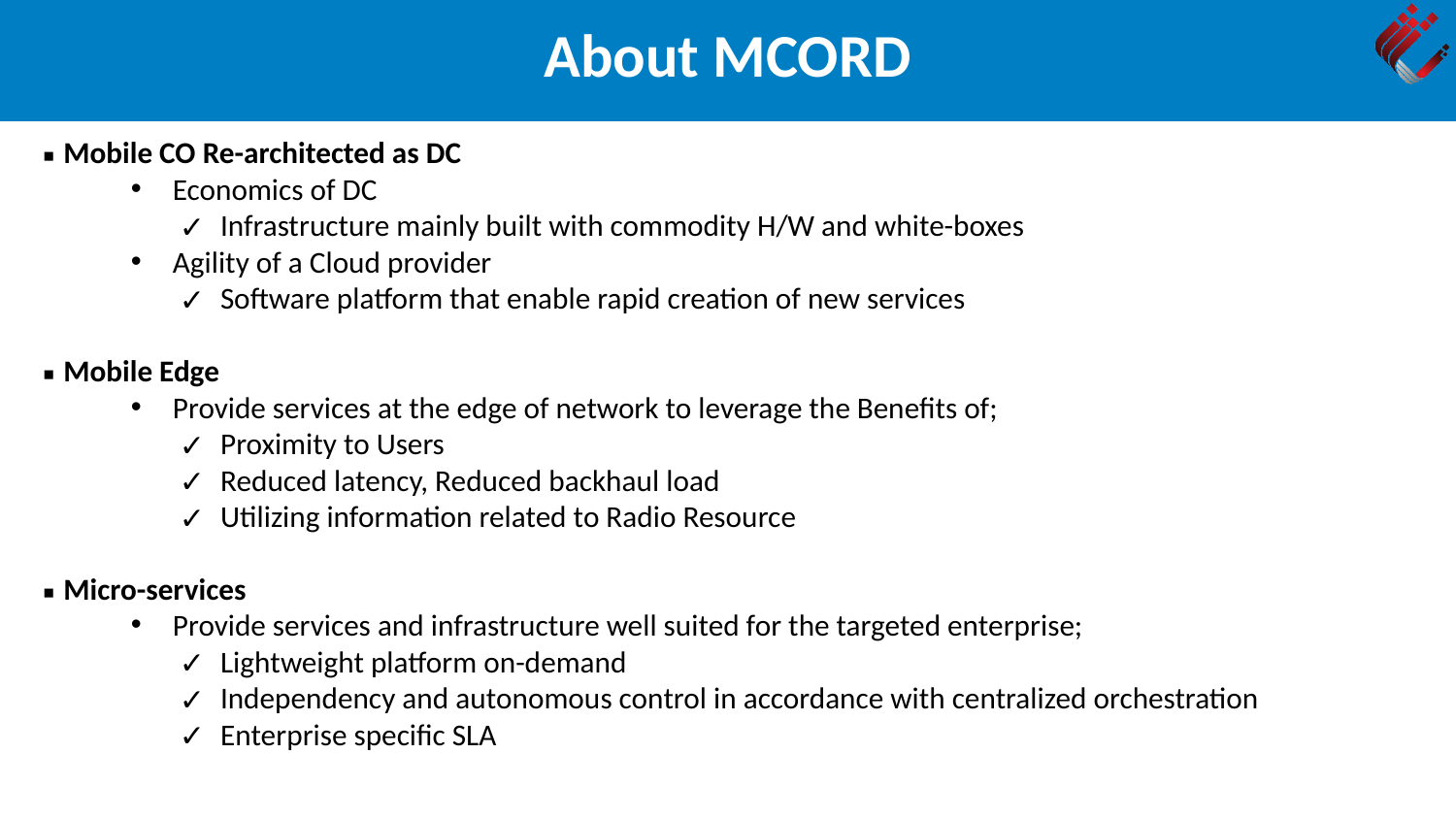

# About MCORD
Mobile CO Re-architected as DC
Economics of DC
Infrastructure mainly built with commodity H/W and white-boxes
Agility of a Cloud provider
Software platform that enable rapid creation of new services

Mobile Edge
Provide services at the edge of network to leverage the Benefits of;
Proximity to Users
Reduced latency, Reduced backhaul load
Utilizing information related to Radio Resource

Micro-services
Provide services and infrastructure well suited for the targeted enterprise;
Lightweight platform on-demand
Independency and autonomous control in accordance with centralized orchestration
Enterprise specific SLA